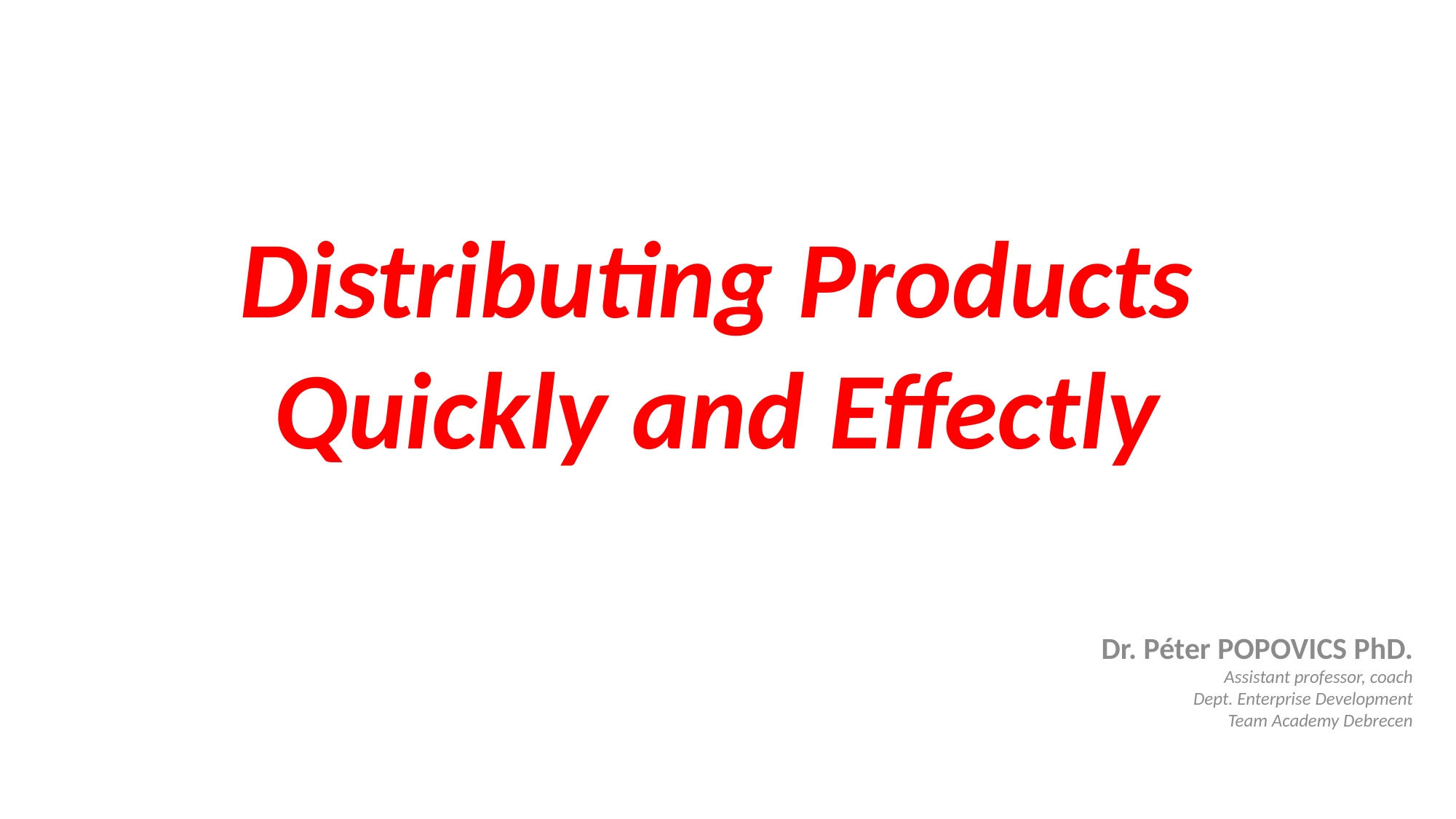

Distributing Products Quickly and Effectly
Dr. Péter POPOVICS PhD.
Assistant professor, coach
Dept. Enterprise Development
Team Academy Debrecen
By：Ruan Xinyu